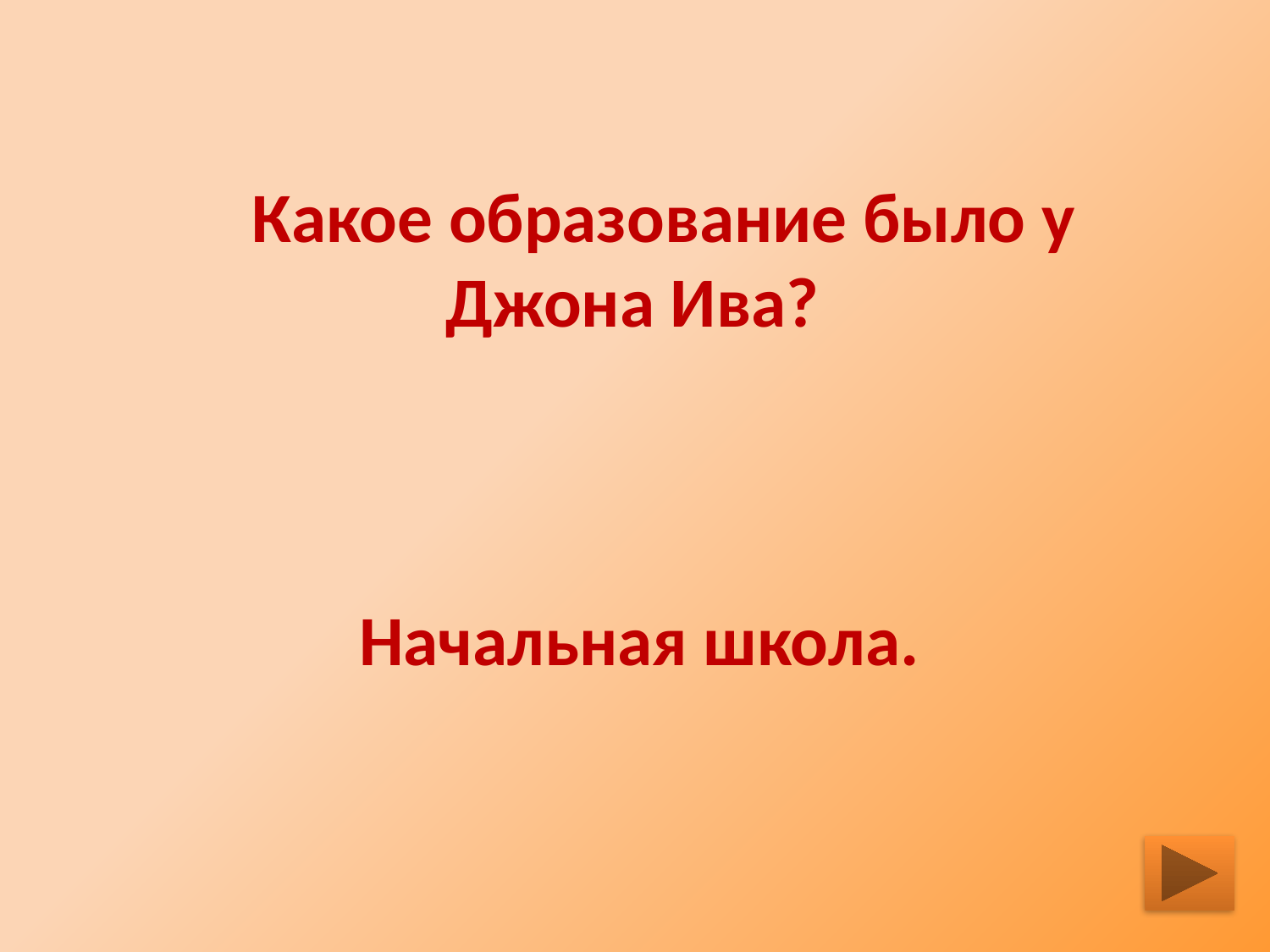

Какое образование было у
Джона Ива?

                   Начальная школа.